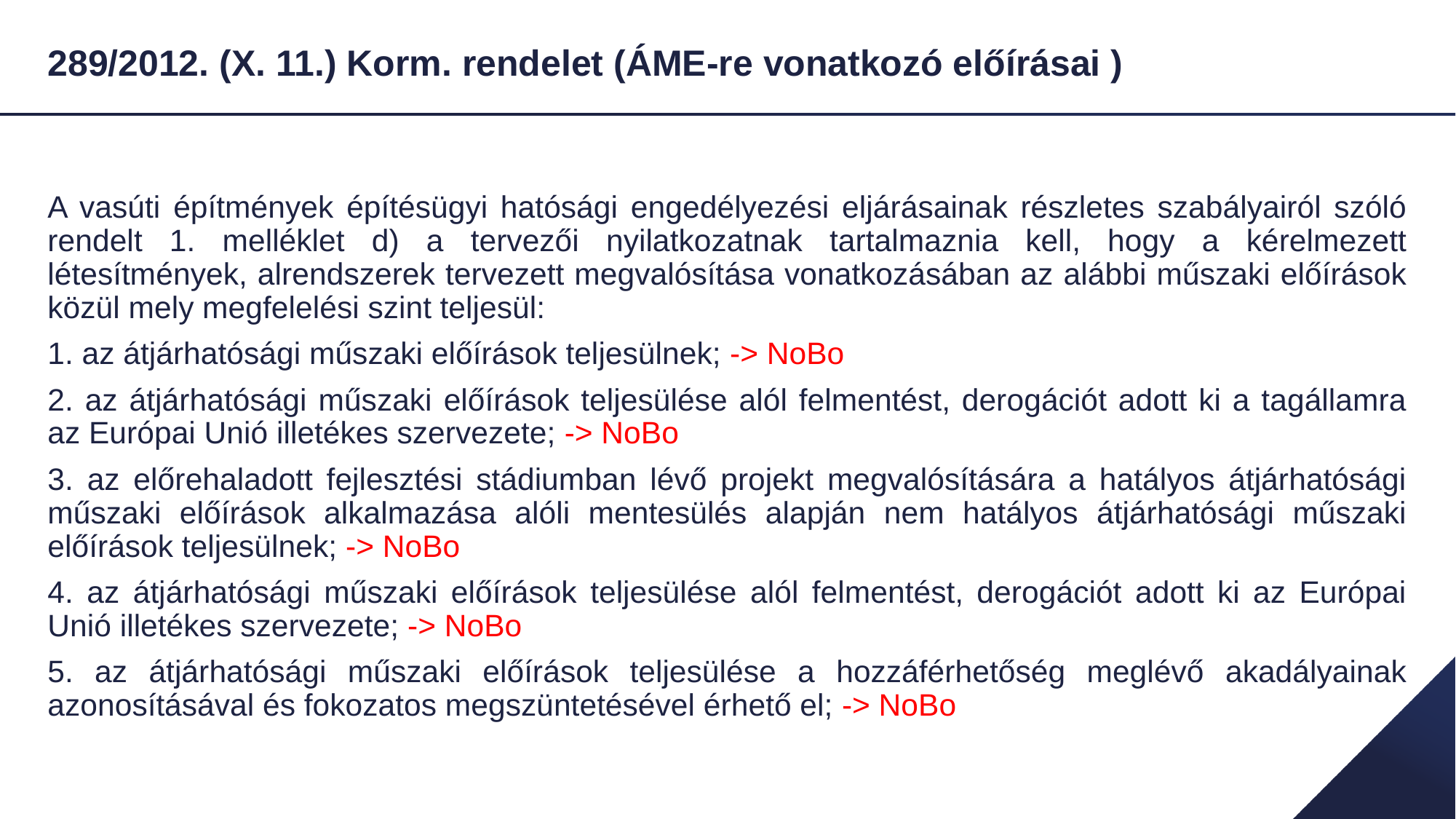

# 289/2012. (X. 11.) Korm. rendelet (ÁME-re vonatkozó előírásai )
A vasúti építmények építésügyi hatósági engedélyezési eljárásainak részletes szabályairól szóló rendelt 1. melléklet d) a tervezői nyilatkozatnak tartalmaznia kell, hogy a kérelmezett létesítmények, alrendszerek tervezett megvalósítása vonatkozásában az alábbi műszaki előírások közül mely megfelelési szint teljesül:
1. az átjárhatósági műszaki előírások teljesülnek; -> NoBo
2. az átjárhatósági műszaki előírások teljesülése alól felmentést, derogációt adott ki a tagállamra az Európai Unió illetékes szervezete; -> NoBo
3. az előrehaladott fejlesztési stádiumban lévő projekt megvalósítására a hatályos átjárhatósági műszaki előírások alkalmazása alóli mentesülés alapján nem hatályos átjárhatósági műszaki előírások teljesülnek; -> NoBo
4. az átjárhatósági műszaki előírások teljesülése alól felmentést, derogációt adott ki az Európai Unió illetékes szervezete; -> NoBo
5. az átjárhatósági műszaki előírások teljesülése a hozzáférhetőség meglévő akadályainak azonosításával és fokozatos megszüntetésével érhető el; -> NoBo